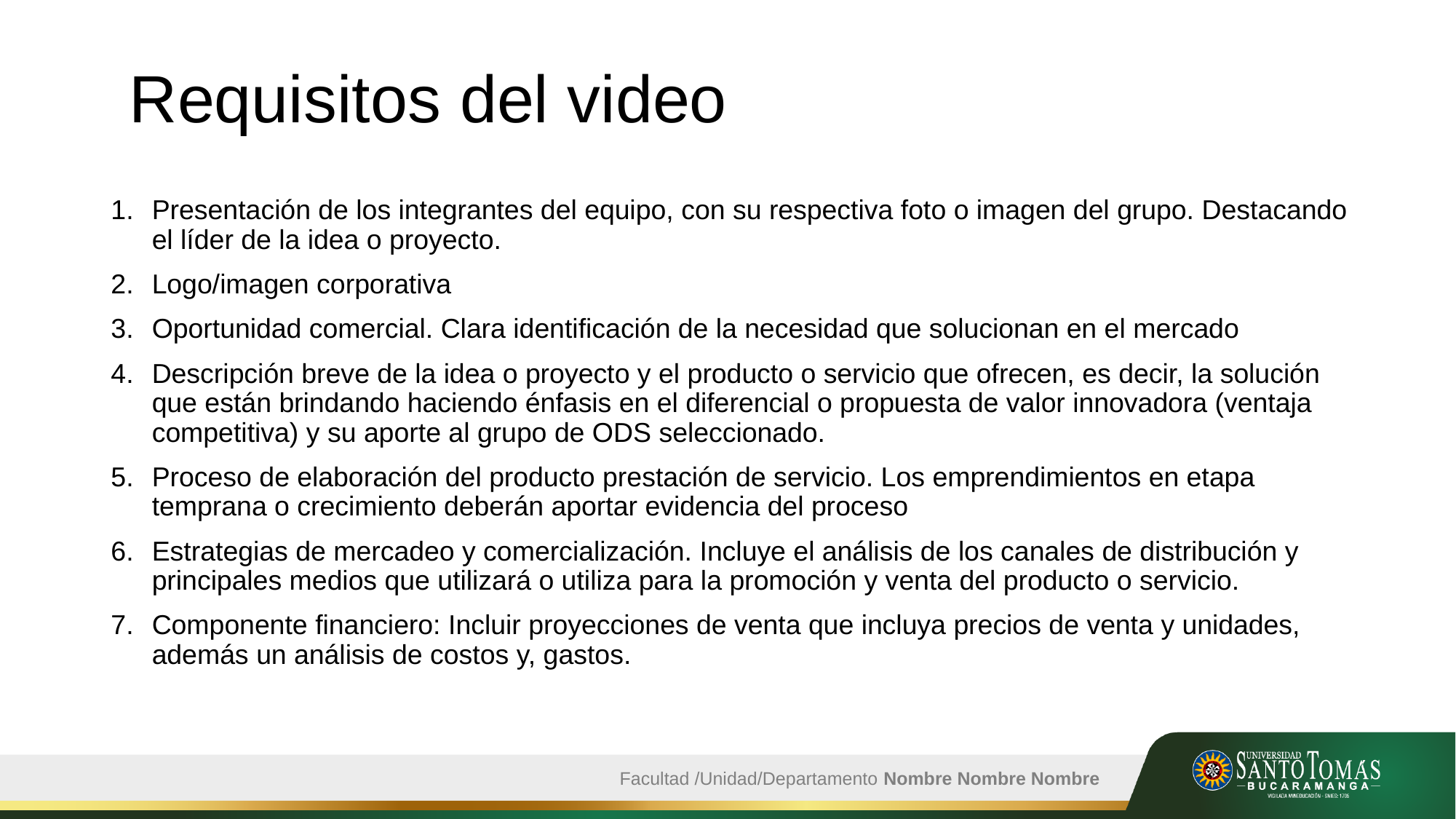

# Requisitos del video
Presentación de los integrantes del equipo, con su respectiva foto o imagen del grupo. Destacando el líder de la idea o proyecto.
Logo/imagen corporativa
Oportunidad comercial. Clara identificación de la necesidad que solucionan en el mercado
Descripción breve de la idea o proyecto y el producto o servicio que ofrecen, es decir, la solución que están brindando haciendo énfasis en el diferencial o propuesta de valor innovadora (ventaja competitiva) y su aporte al grupo de ODS seleccionado.
Proceso de elaboración del producto prestación de servicio. Los emprendimientos en etapa temprana o crecimiento deberán aportar evidencia del proceso
Estrategias de mercadeo y comercialización. Incluye el análisis de los canales de distribución y principales medios que utilizará o utiliza para la promoción y venta del producto o servicio.
Componente financiero: Incluir proyecciones de venta que incluya precios de venta y unidades, además un análisis de costos y, gastos.
Facultad /Unidad/Departamento Nombre Nombre Nombre